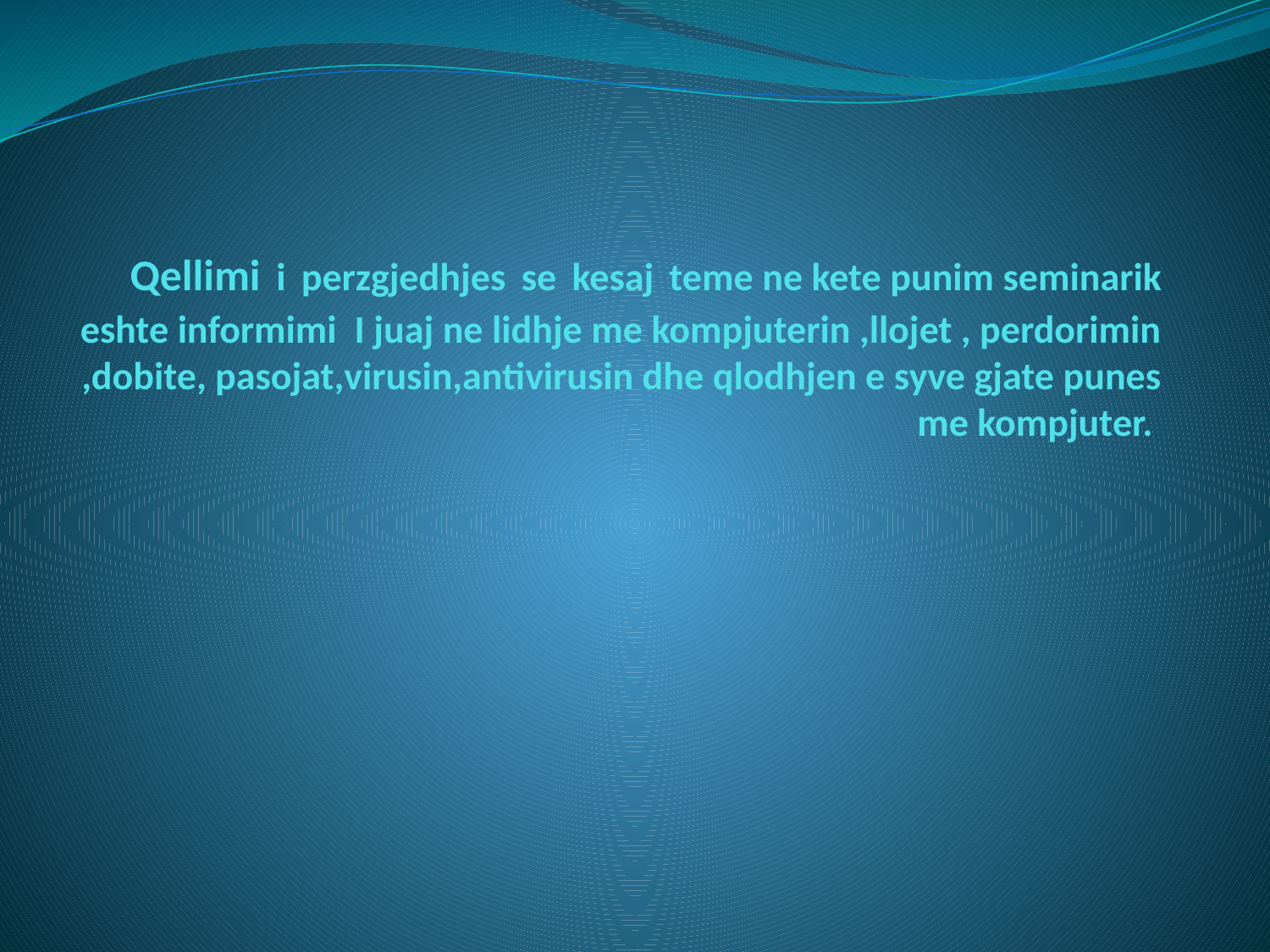

# Qellimi i perzgjedhjes se kesaj teme ne kete punim seminarik eshte informimi  I juaj ne lidhje me kompjuterin ,llojet , perdorimin ,dobite, pasojat,virusin,antivirusin dhe qlodhjen e syve gjate punes me kompjuter.